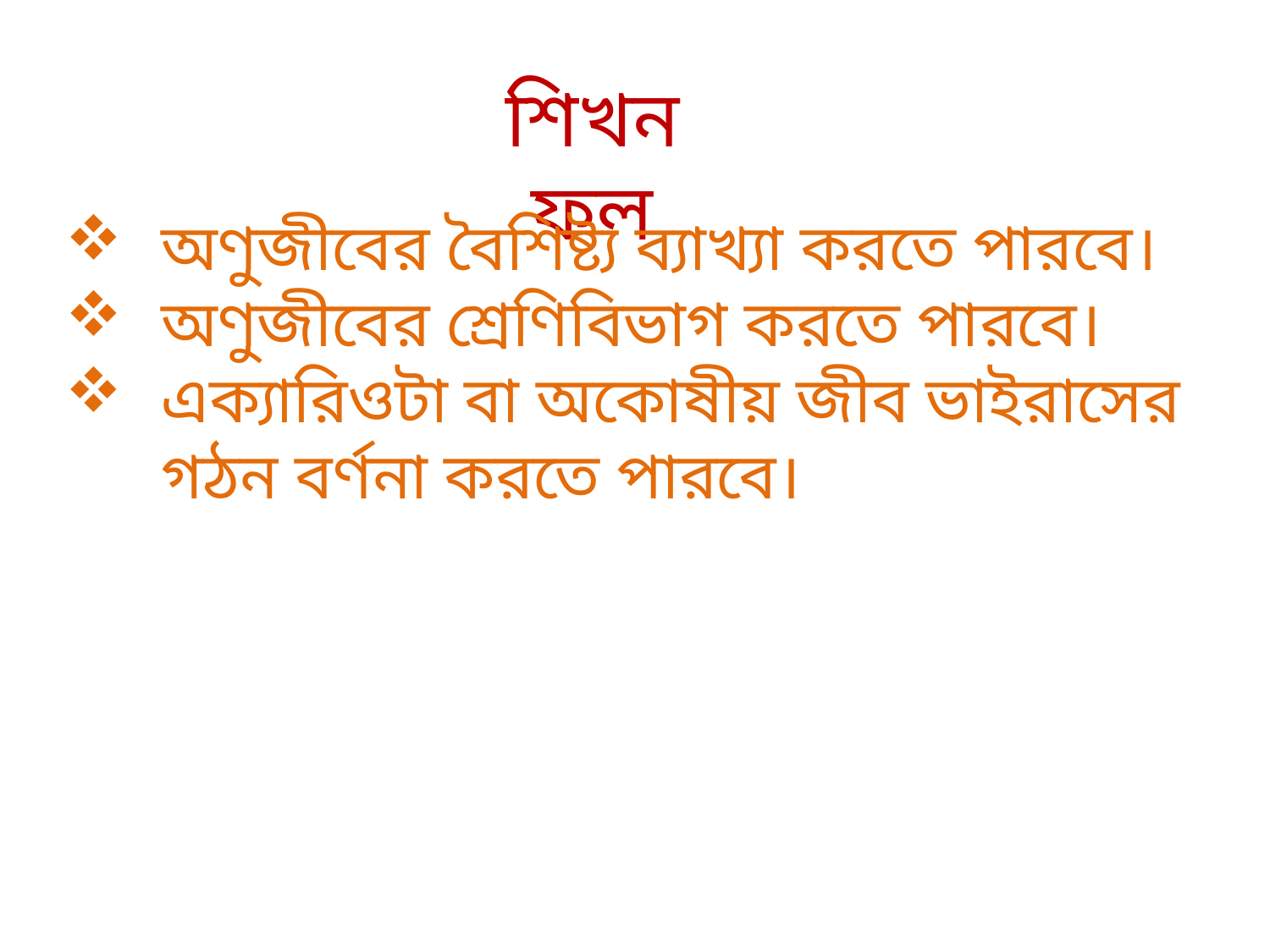

শিখনফল
 অণুজীবের বৈশিষ্ট্য ব্যাখ্যা করতে পারবে।
 অণুজীবের শ্রেণিবিভাগ করতে পারবে।
 এক্যারিওটা বা অকোষীয় জীব ভাইরাসের   গঠন বর্ণনা করতে পারবে।